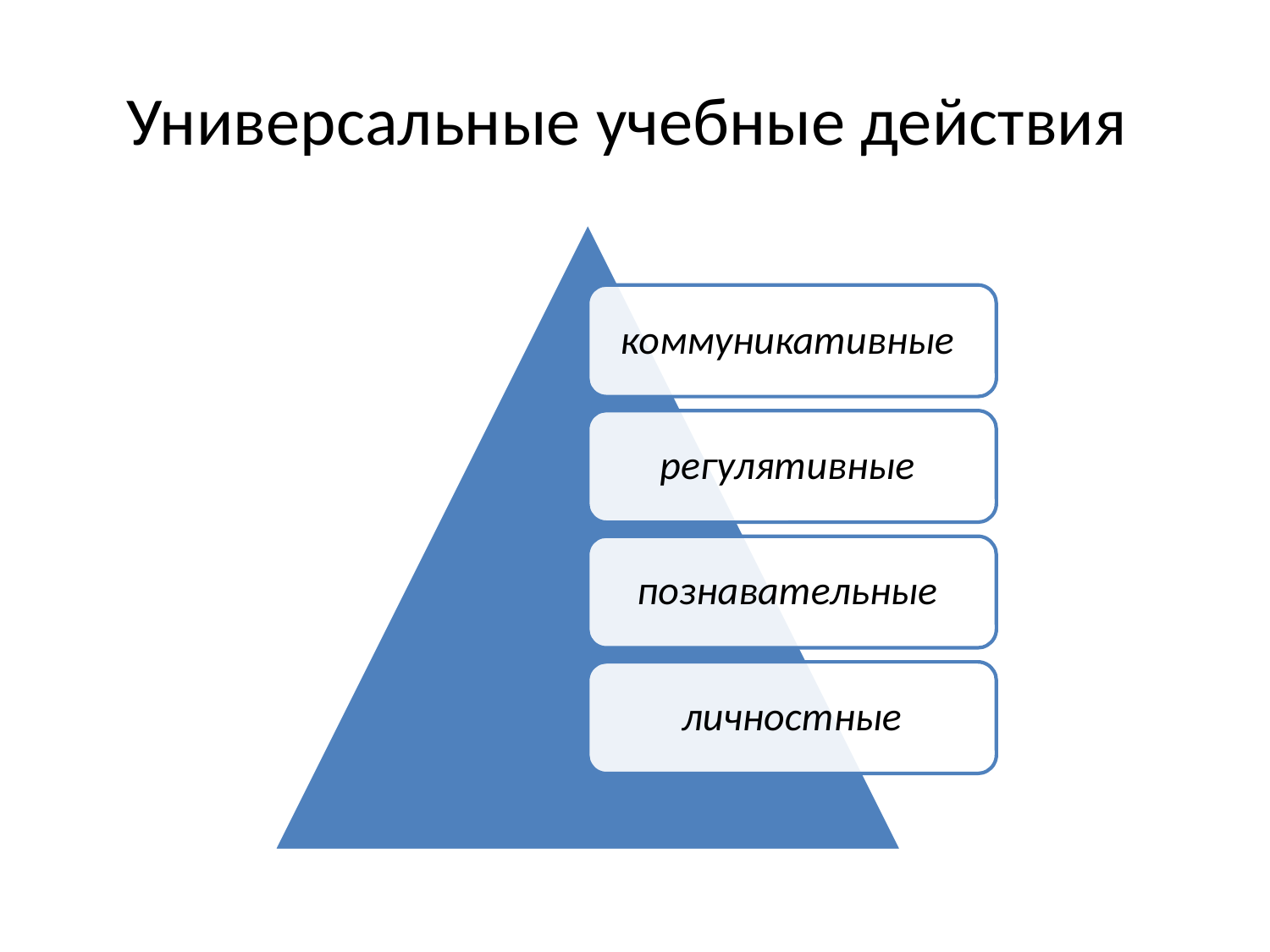

# Универсальные учебные действия
коммуникативные
регулятивные
познавательные
личностные